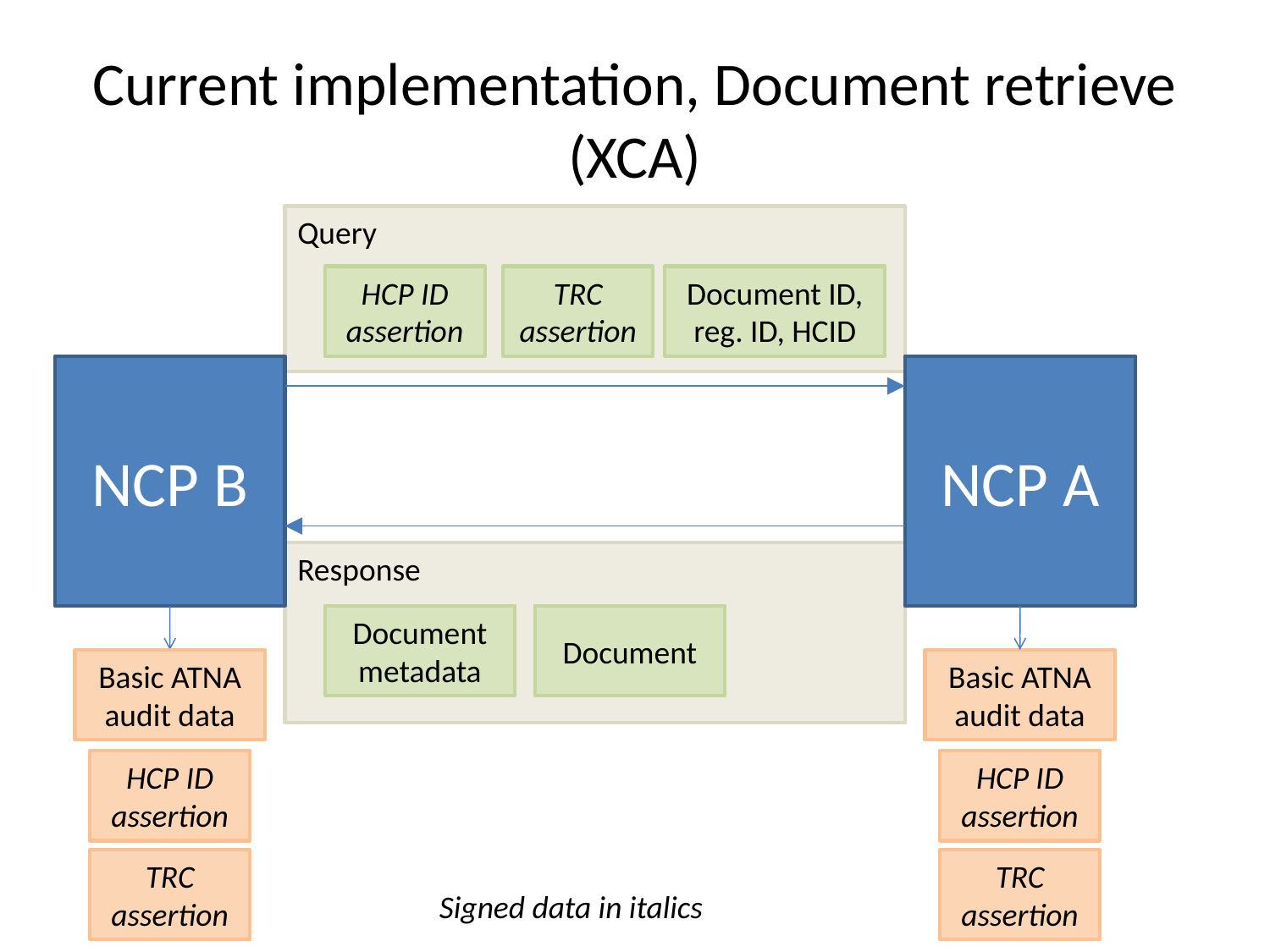

# Current implementation, Document retrieve (XCA)
Query
HCP ID assertion
TRC assertion
Document ID, reg. ID, HCID
NCP B
NCP A
Response
Document metadata
Document
Basic ATNA audit data
Basic ATNA audit data
HCP ID assertion
HCP ID assertion
TRC assertion
TRC assertion
Signed data in italics